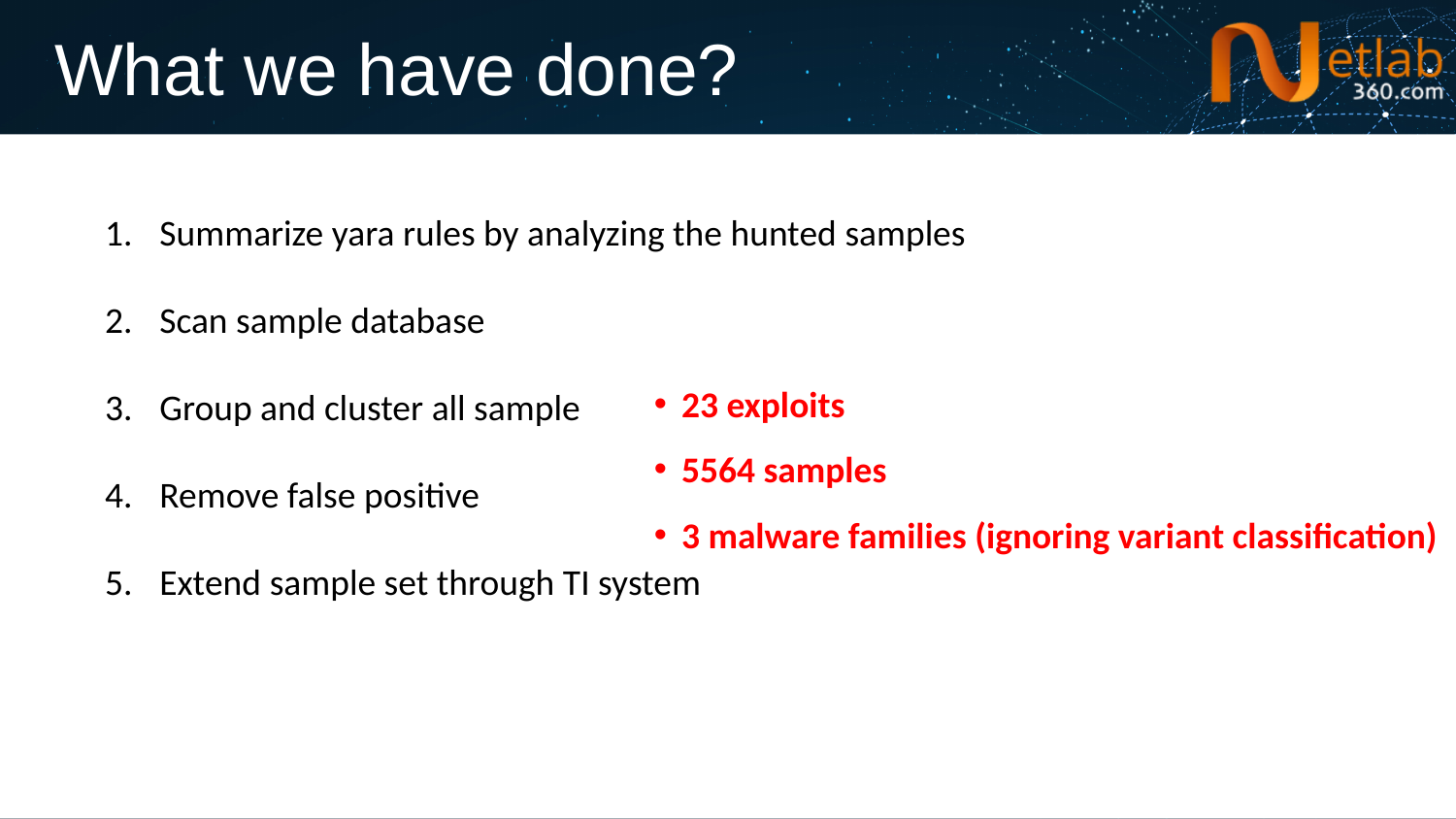

# What we have done?
Summarize yara rules by analyzing the hunted samples

Scan sample database

Group and cluster all sample

Remove false positive

Extend sample set through TI system

23 exploits
5564 samples
3 malware families (ignoring variant classification)